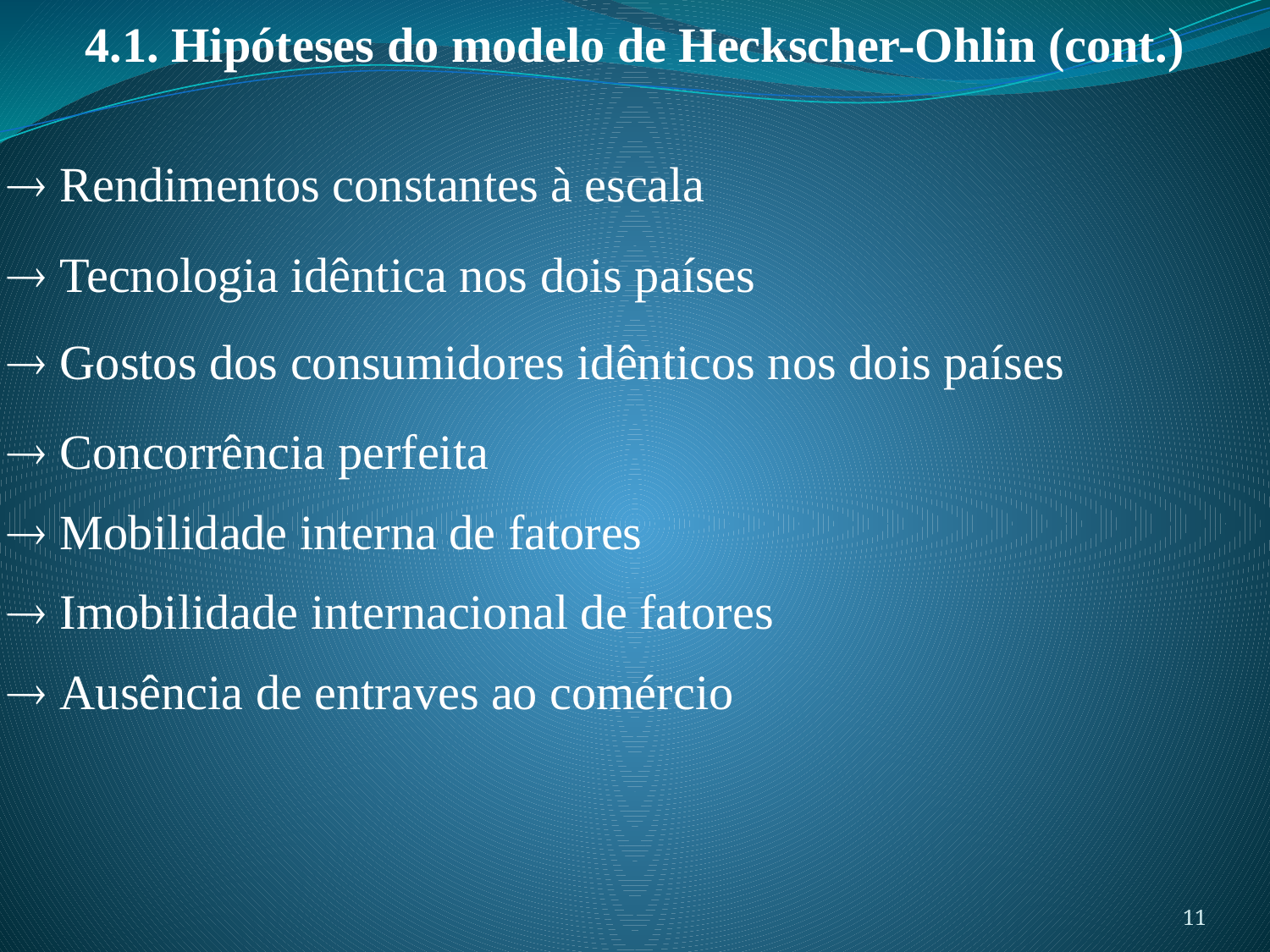

4.1. Hipóteses do modelo de Heckscher-Ohlin (cont.)
→ Rendimentos constantes à escala
→ Tecnologia idêntica nos dois países
→ Gostos dos consumidores idênticos nos dois países
→ Concorrência perfeita
→ Mobilidade interna de fatores
→ Imobilidade internacional de fatores
→ Ausência de entraves ao comércio
11